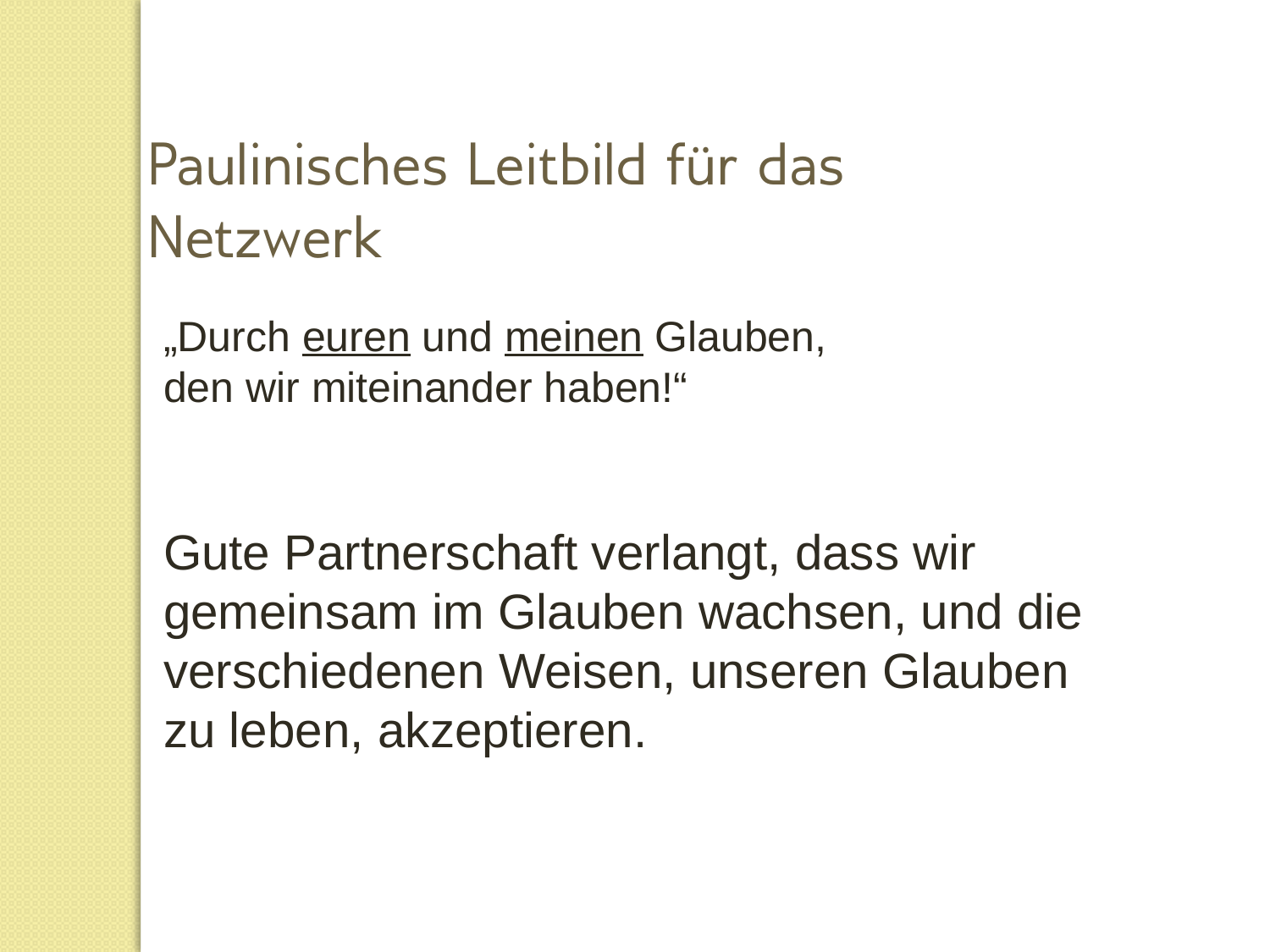

Paulinisches Leitbild für das Netzwerk
„Durch euren und meinen Glauben,
den wir miteinander haben!“

Gute Partnerschaft verlangt, dass wir
gemeinsam im Glauben wachsen, und die
verschiedenen Weisen, unseren Glauben
zu leben, akzeptieren.